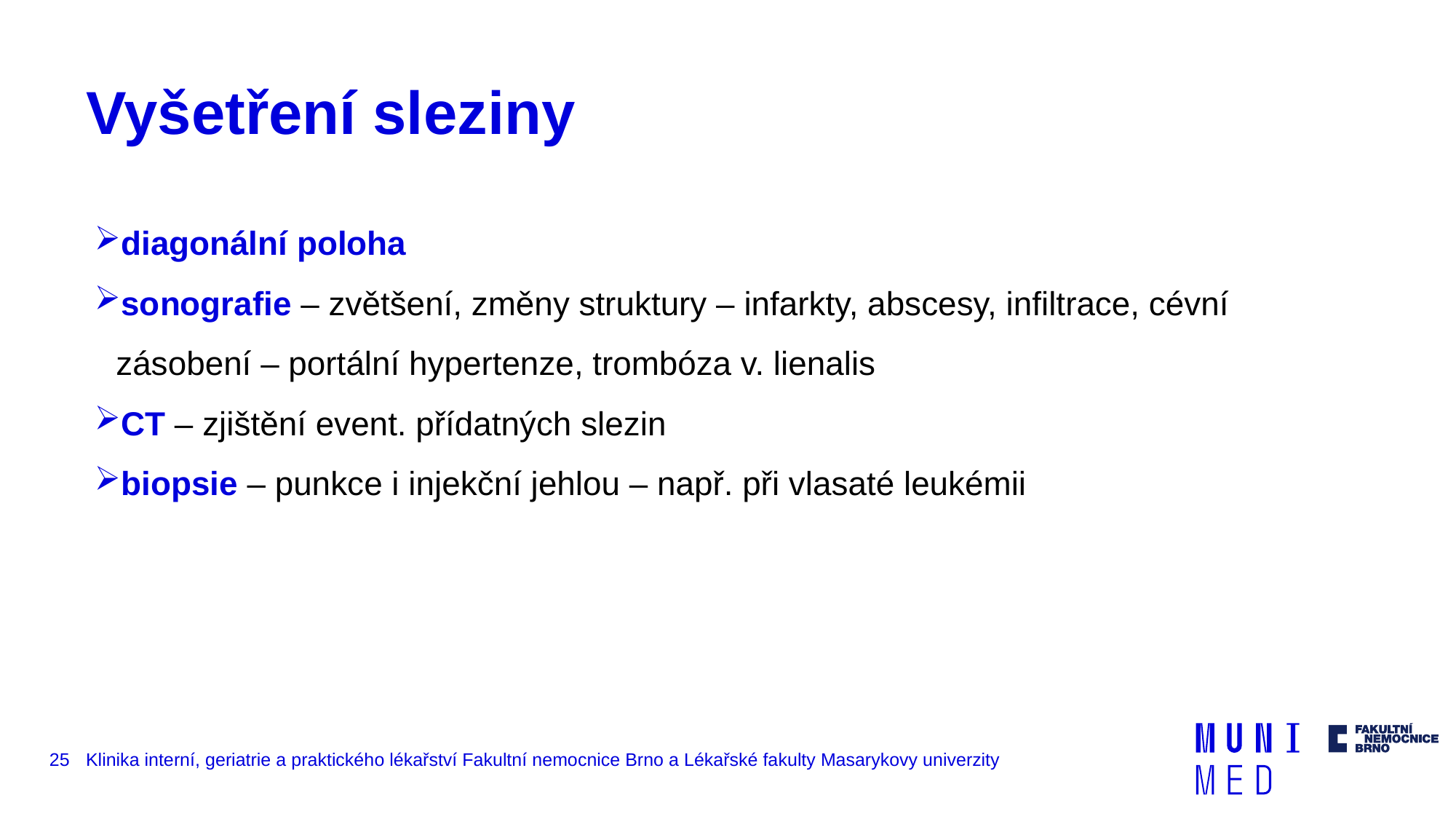

# Vyšetření sleziny
diagonální poloha
sonografie – zvětšení, změny struktury – infarkty, abscesy, infiltrace, cévní zásobení – portální hypertenze, trombóza v. lienalis
CT – zjištění event. přídatných slezin
biopsie – punkce i injekční jehlou – např. při vlasaté leukémii
25
Klinika interní, geriatrie a praktického lékařství Fakultní nemocnice Brno a Lékařské fakulty Masarykovy univerzity